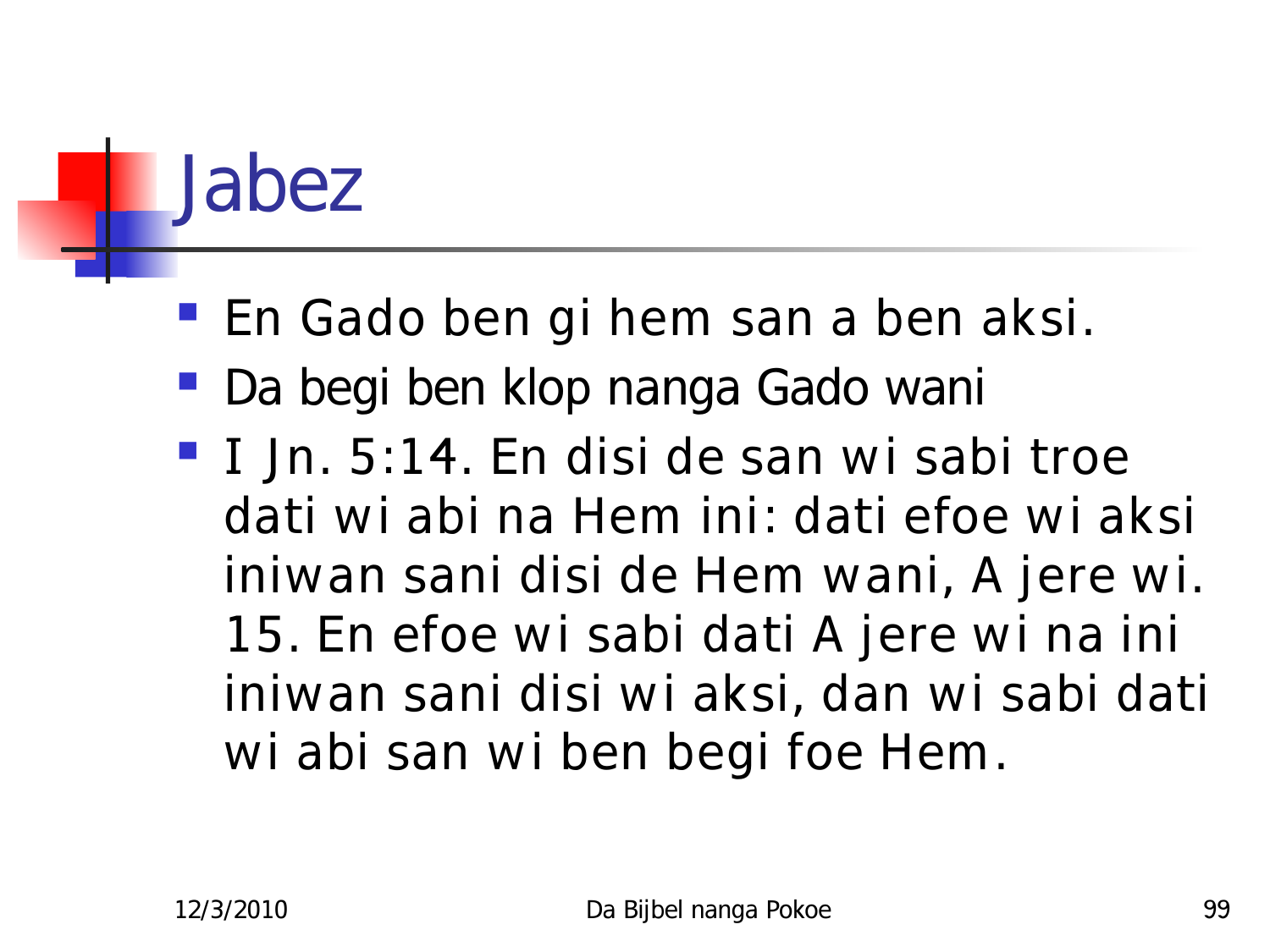

# Jabez
En Gado ben gi hem san a ben aksi.
Da begi ben klop nanga Gado wani
I Jn. 5:14. En disi de san wi sabi troe dati wi abi na Hem ini: dati efoe wi aksi iniwan sani disi de Hem wani, A jere wi.  15. En efoe wi sabi dati A jere wi na ini iniwan sani disi wi aksi, dan wi sabi dati wi abi san wi ben begi foe Hem.
12/3/2010
Da Bijbel nanga Pokoe
99